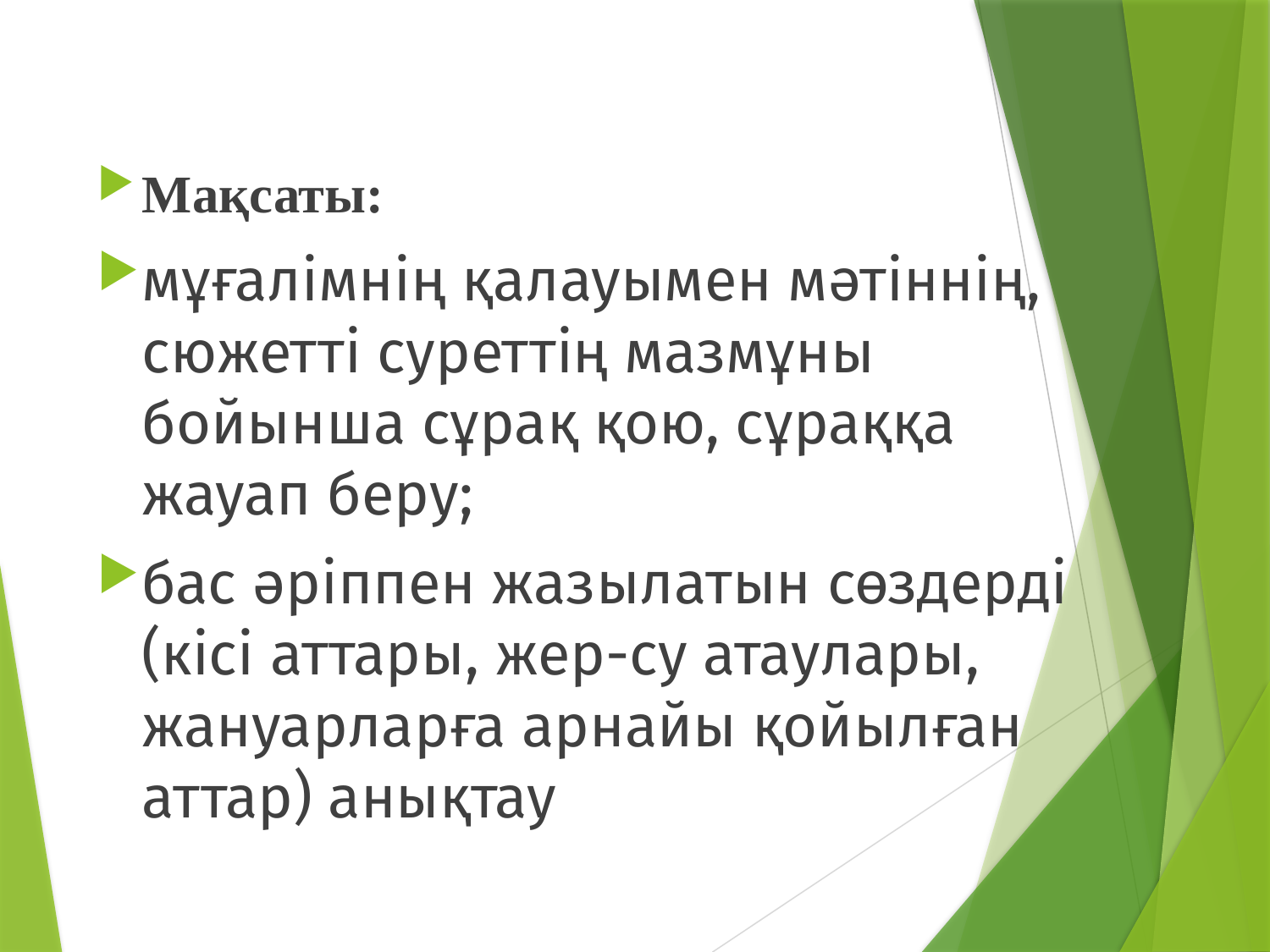

Мақсаты:
мұғалімнің қалауымен мәтіннің, сюжетті суреттің мазмұны бойынша сұрақ қою, сұраққа жауап беру;
бас әріппен жазылатын сөздерді (кісі аттары, жер-су атаулары, жануарларға арнайы қойылған аттар) анықтау